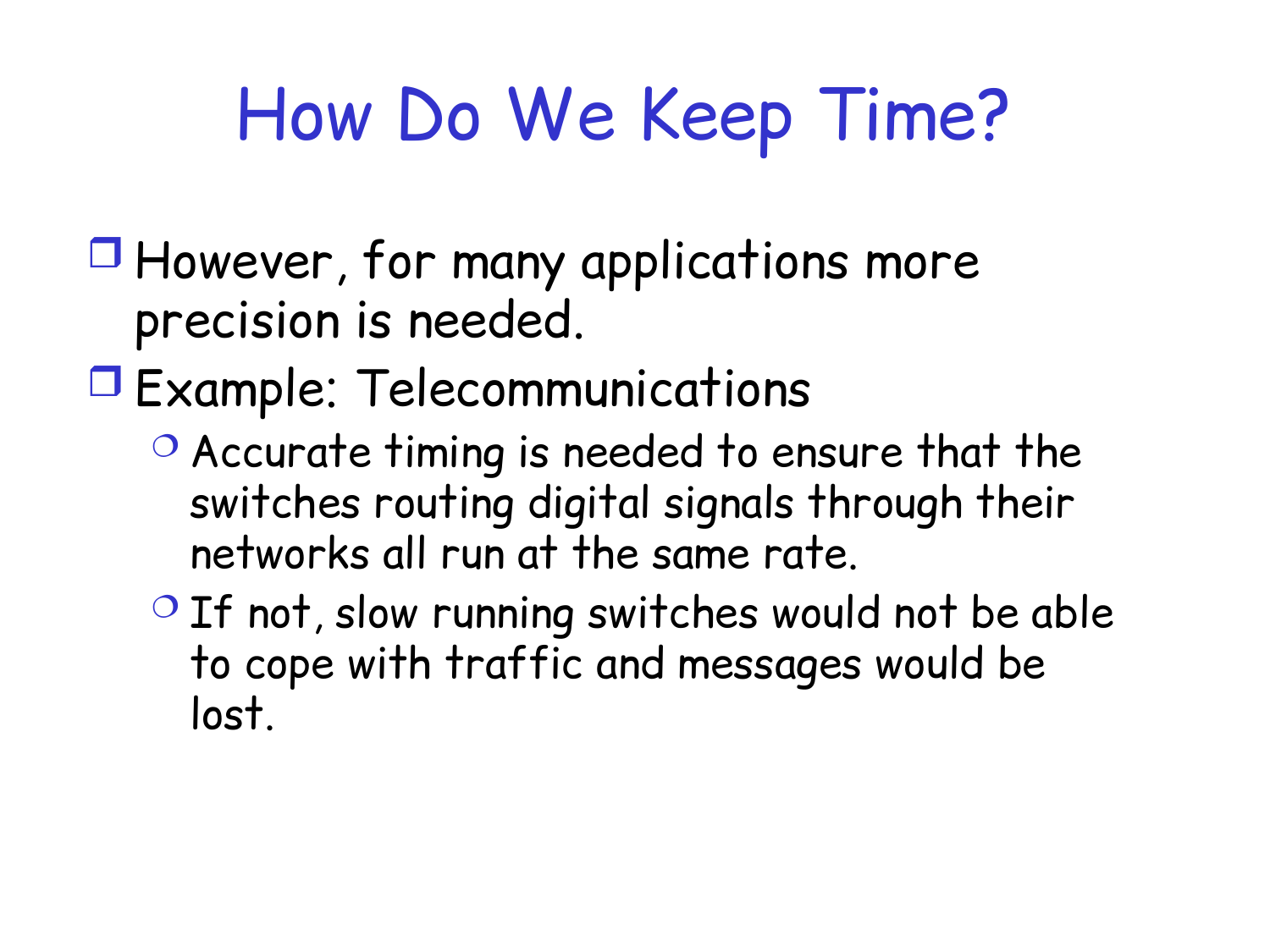

# How Do We Keep Time?
However, for many applications more precision is needed.
Example: Telecommunications
Accurate timing is needed to ensure that the switches routing digital signals through their networks all run at the same rate.
If not, slow running switches would not be able to cope with traffic and messages would be lost.